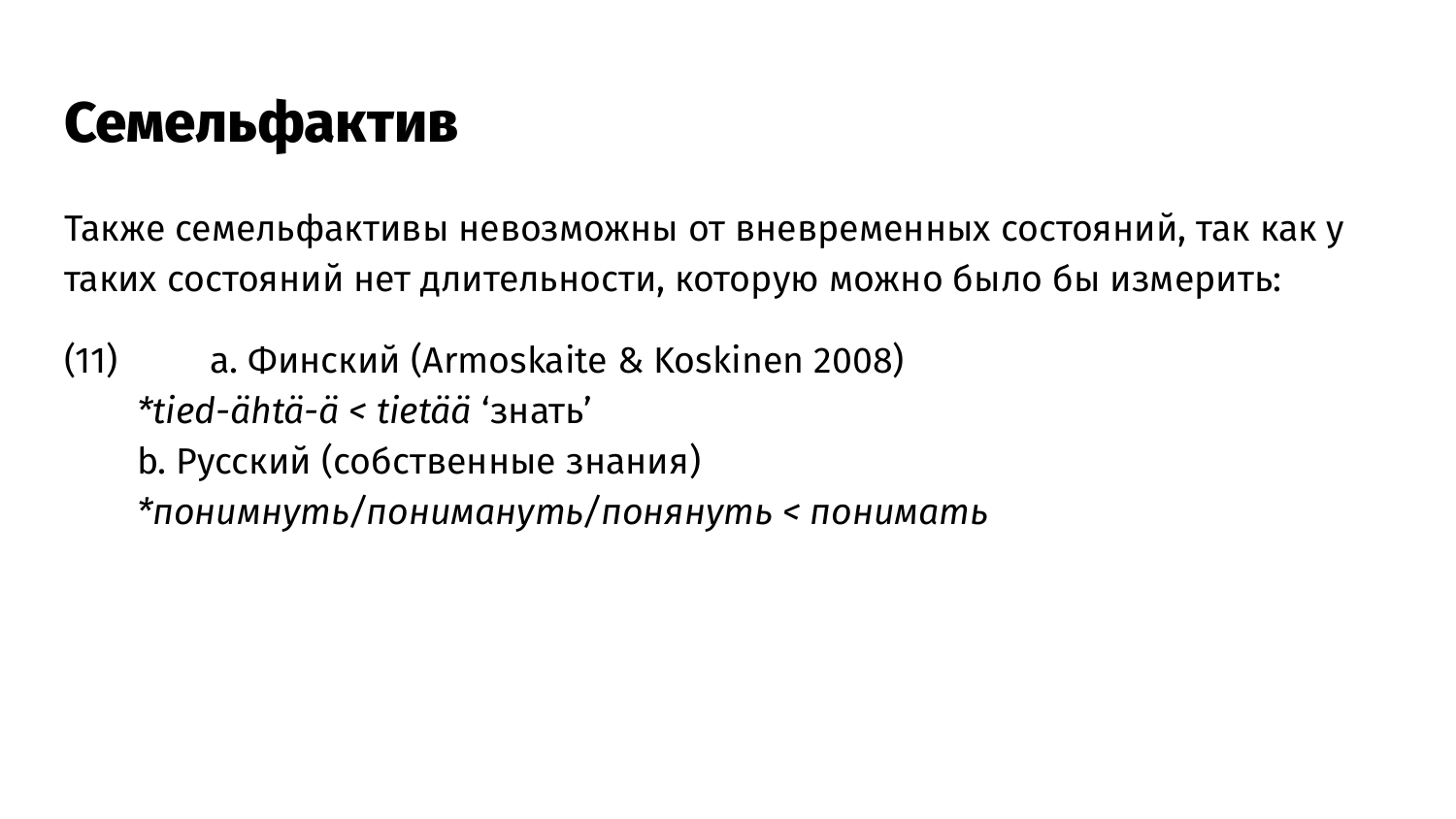

# Семельфактив
Также семельфактивы невозможны от вневременных состояний, так как у таких состояний нет длительности, которую можно было бы измерить:
(11) 	a. Финский (Armoskaite & Koskinen 2008)
*tied-ähtä-ä < tietää ‘знать’
b. Русский (собственные знания)
*понимнуть/понимануть/понянуть < понимать